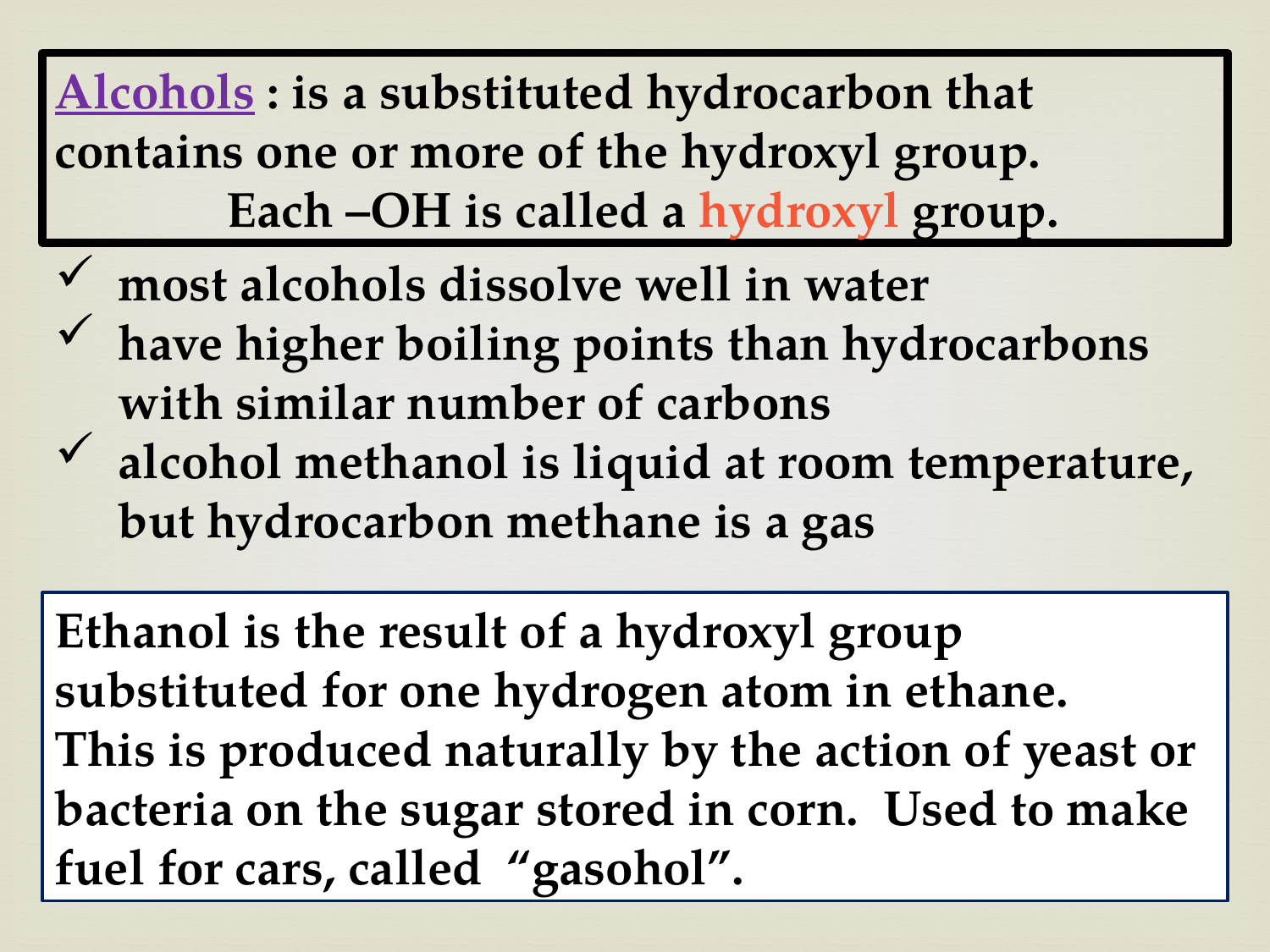

Alcohols : is a substituted hydrocarbon that contains one or more of the hydroxyl group.
              Each –OH is called a hydroxyl group.
most alcohols dissolve well in water
have higher boiling points than hydrocarbons with similar number of carbons
alcohol methanol is liquid at room temperature, but hydrocarbon methane is a gas
Ethanol is the result of a hydroxyl group substituted for one hydrogen atom in ethane.
This is produced naturally by the action of yeast or bacteria on the sugar stored in corn.  Used to make fuel for cars, called  “gasohol”.